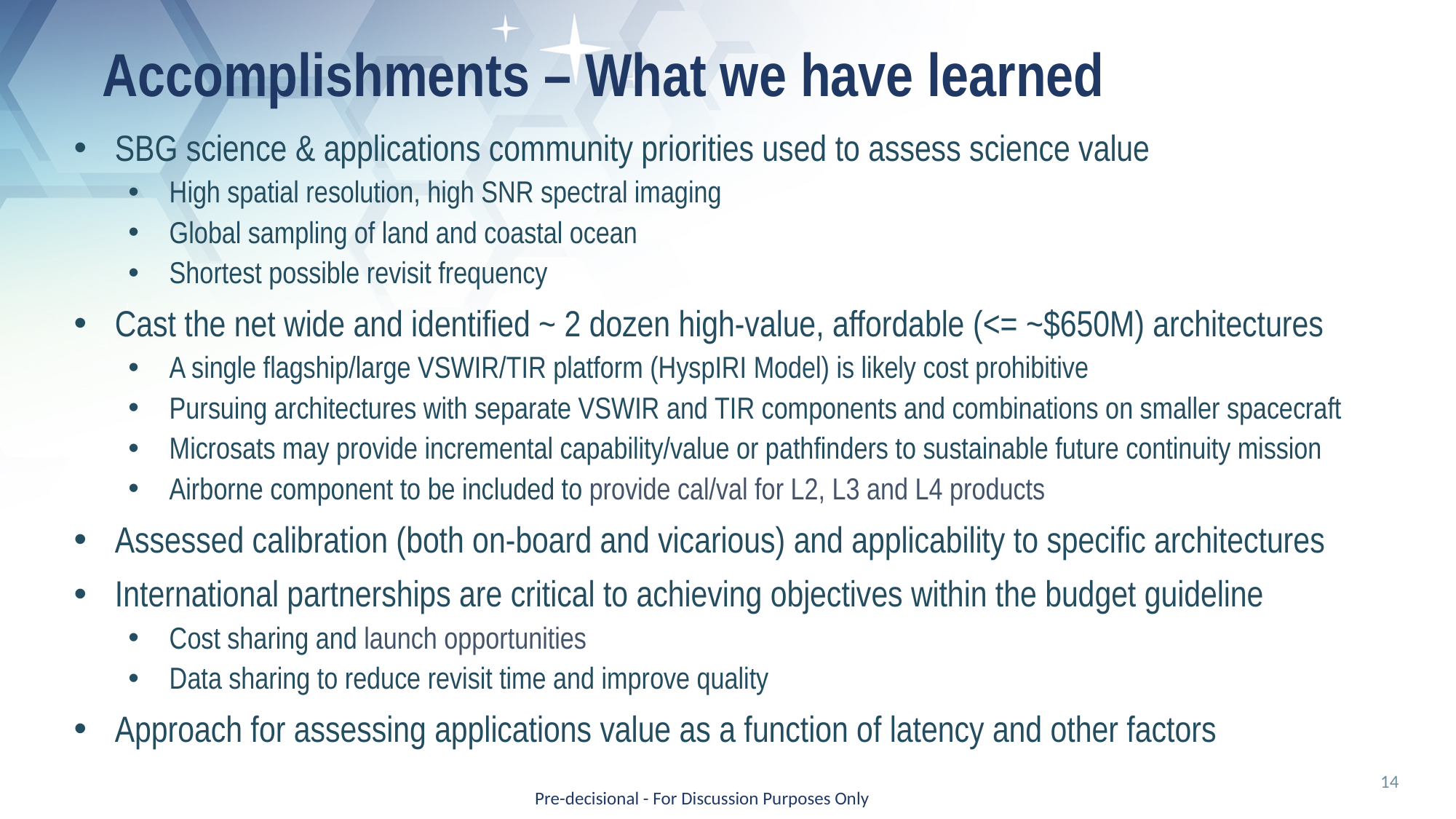

# Accomplishments – What we have learned
SBG science & applications community priorities used to assess science value
High spatial resolution, high SNR spectral imaging
Global sampling of land and coastal ocean
Shortest possible revisit frequency
Cast the net wide and identified ~ 2 dozen high-value, affordable (<= ~$650M) architectures
A single flagship/large VSWIR/TIR platform (HyspIRI Model) is likely cost prohibitive
Pursuing architectures with separate VSWIR and TIR components and combinations on smaller spacecraft
Microsats may provide incremental capability/value or pathfinders to sustainable future continuity mission
Airborne component to be included to provide cal/val for L2, L3 and L4 products
Assessed calibration (both on-board and vicarious) and applicability to specific architectures
International partnerships are critical to achieving objectives within the budget guideline
Cost sharing and launch opportunities
Data sharing to reduce revisit time and improve quality
Approach for assessing applications value as a function of latency and other factors

14
Pre-decisional - For Discussion Purposes Only